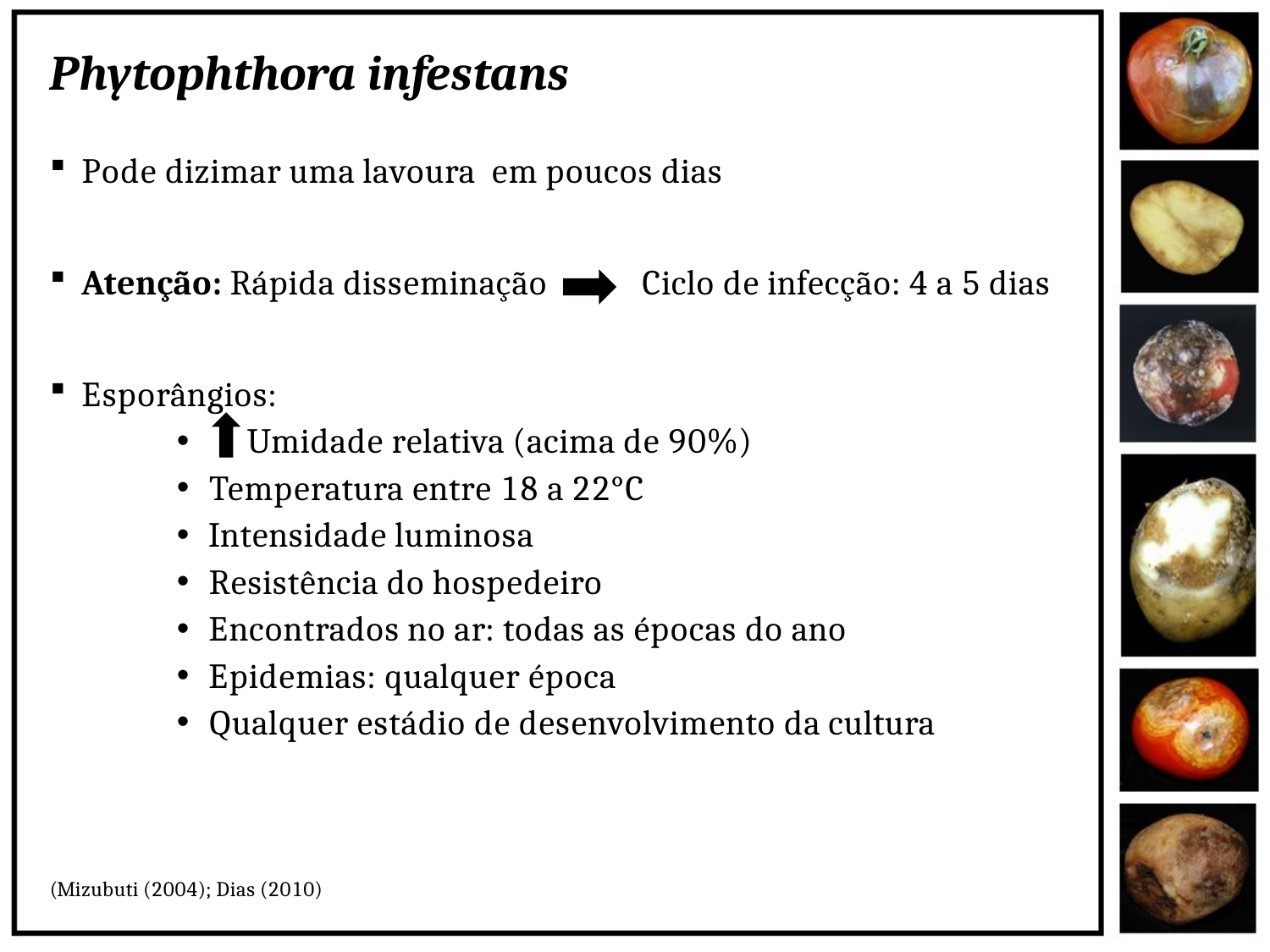

# Phytophthora infestans
Pode dizimar uma lavoura  em poucos dias

Atenção: Rápida disseminação            Ciclo de infecção: 4 a 5 dias

Esporângios:
     Umidade relativa (acima de 90%)
Temperatura entre 18 a 22°C
Intensidade luminosa
Resistência do hospedeiro
Encontrados no ar: todas as épocas do ano
Epidemias: qualquer época
Qualquer estádio de desenvolvimento da cultura

(Mizubuti (2004); Dias (2010)